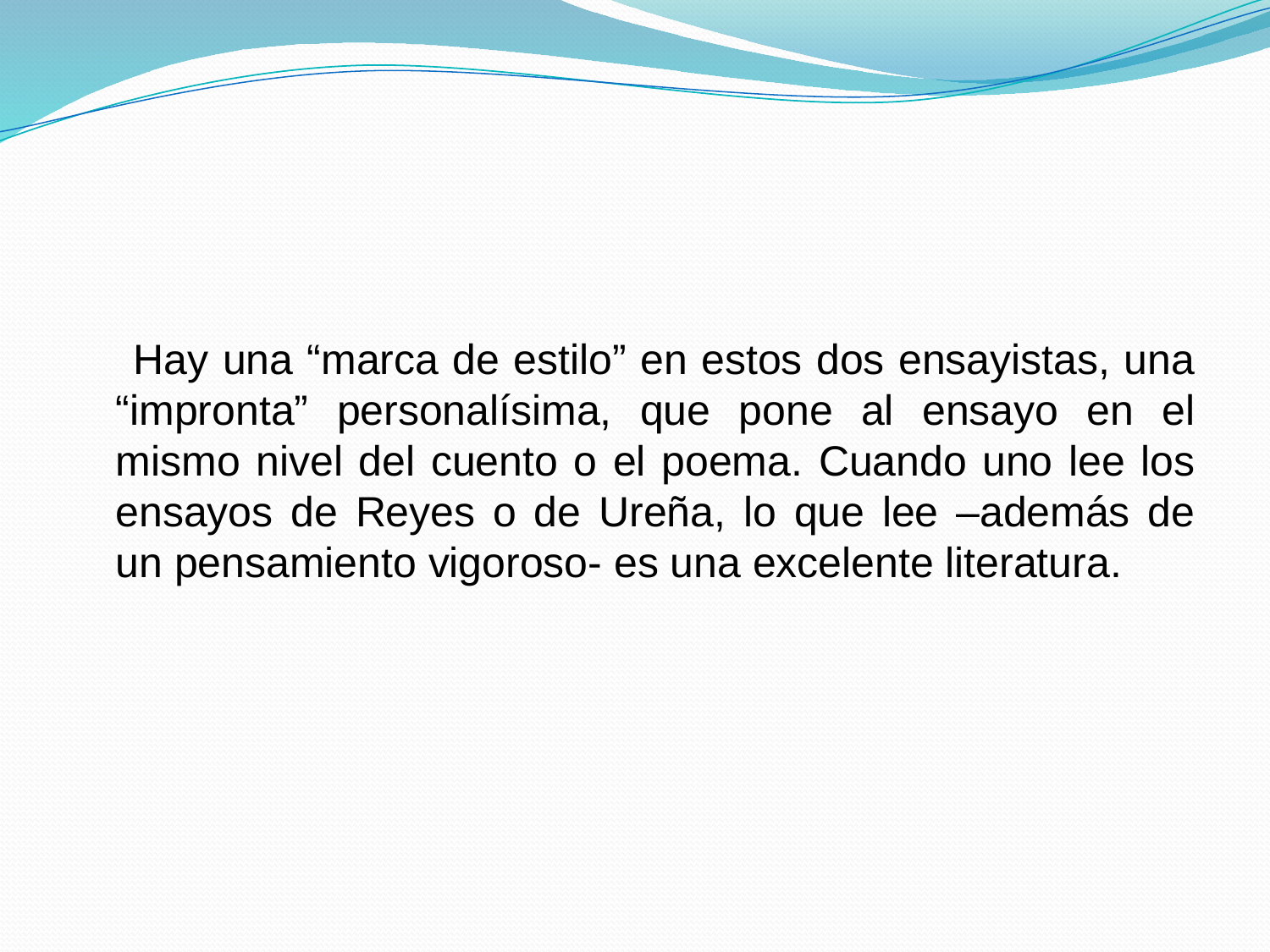

Hay una “marca de estilo” en estos dos ensayistas, una “impronta” personalísima, que pone al ensayo en el mismo nivel del cuento o el poema. Cuando uno lee los ensayos de Reyes o de Ureña, lo que lee –además de un pensamiento vigoroso- es una excelente literatura.